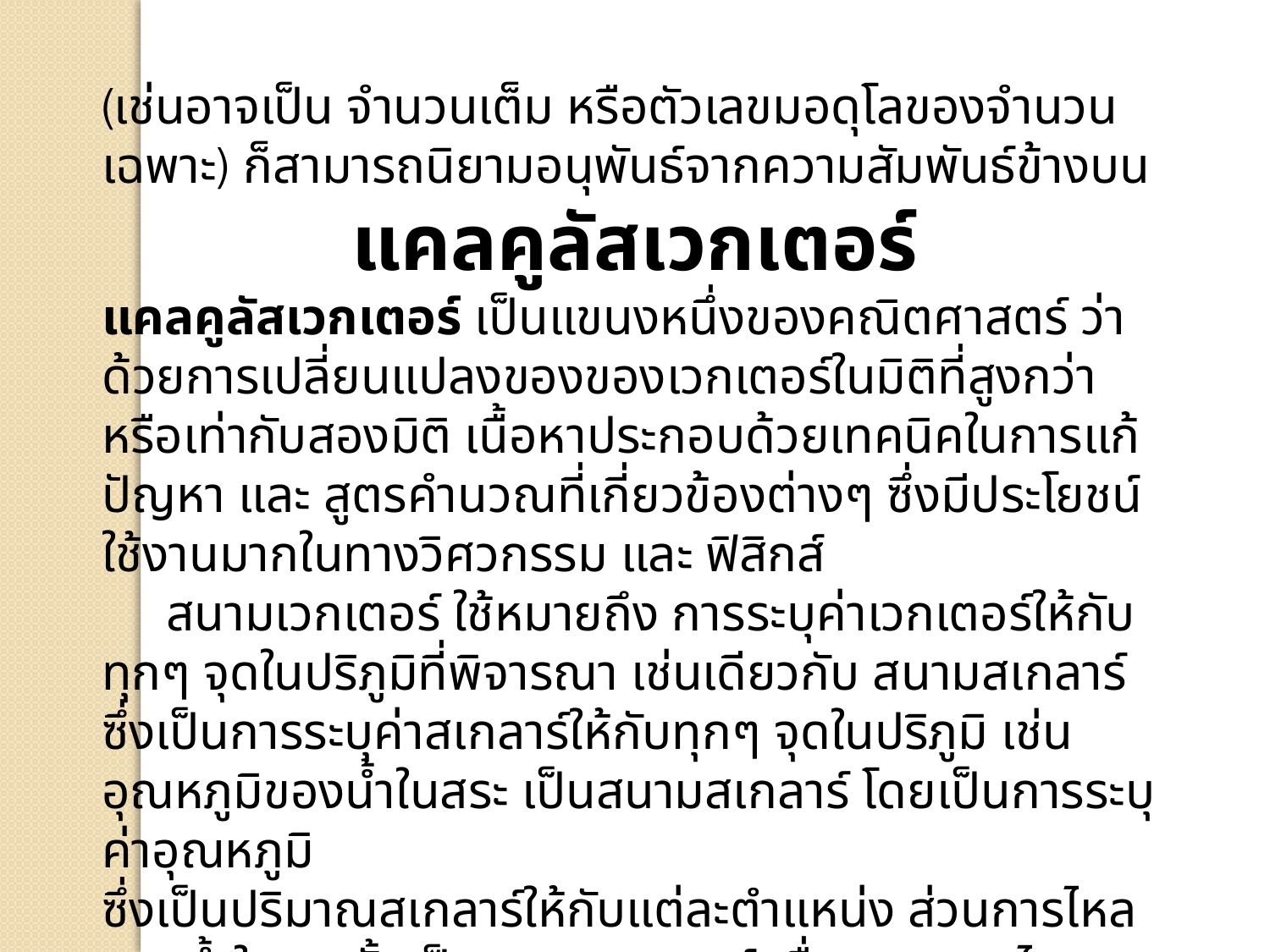

(เช่นอาจเป็น จำนวนเต็ม หรือตัวเลขมอดุโลของจำนวนเฉพาะ) ก็สามารถนิยามอนุพันธ์จากความสัมพันธ์ข้างบน
แคลคูลัสเวกเตอร์
แคลคูลัสเวกเตอร์ เป็นแขนงหนึ่งของคณิตศาสตร์ ว่าด้วยการเปลี่ยนแปลงของของเวกเตอร์ในมิติที่สูงกว่าหรือเท่ากับสองมิติ เนื้อหาประกอบด้วยเทคนิคในการแก้ปัญหา และ สูตรคำนวณที่เกี่ยวข้องต่างๆ ซึ่งมีประโยชน์ใช้งานมากในทางวิศวกรรม และ ฟิสิกส์
     สนามเวกเตอร์ ใช้หมายถึง การระบุค่าเวกเตอร์ให้กับทุกๆ จุดในปริภูมิที่พิจารณา เช่นเดียวกับ สนามสเกลาร์ ซึ่งเป็นการระบุค่าสเกลาร์ให้กับทุกๆ จุดในปริภูมิ เช่น อุณหภูมิของน้ำในสระ เป็นสนามสเกลาร์ โดยเป็นการระบุค่าอุณหภูมิ
ซึ่งเป็นปริมาณสเกลาร์ให้กับแต่ละตำแหน่ง ส่วนการไหลของน้ำในสระนั้นเป็นสนามเวกเตอร์ เนื่องจากการไหลของน้ำที่แต่ละจุดนั้นจะถูกระบุด้วย เวกเตอร์ความเร็ว